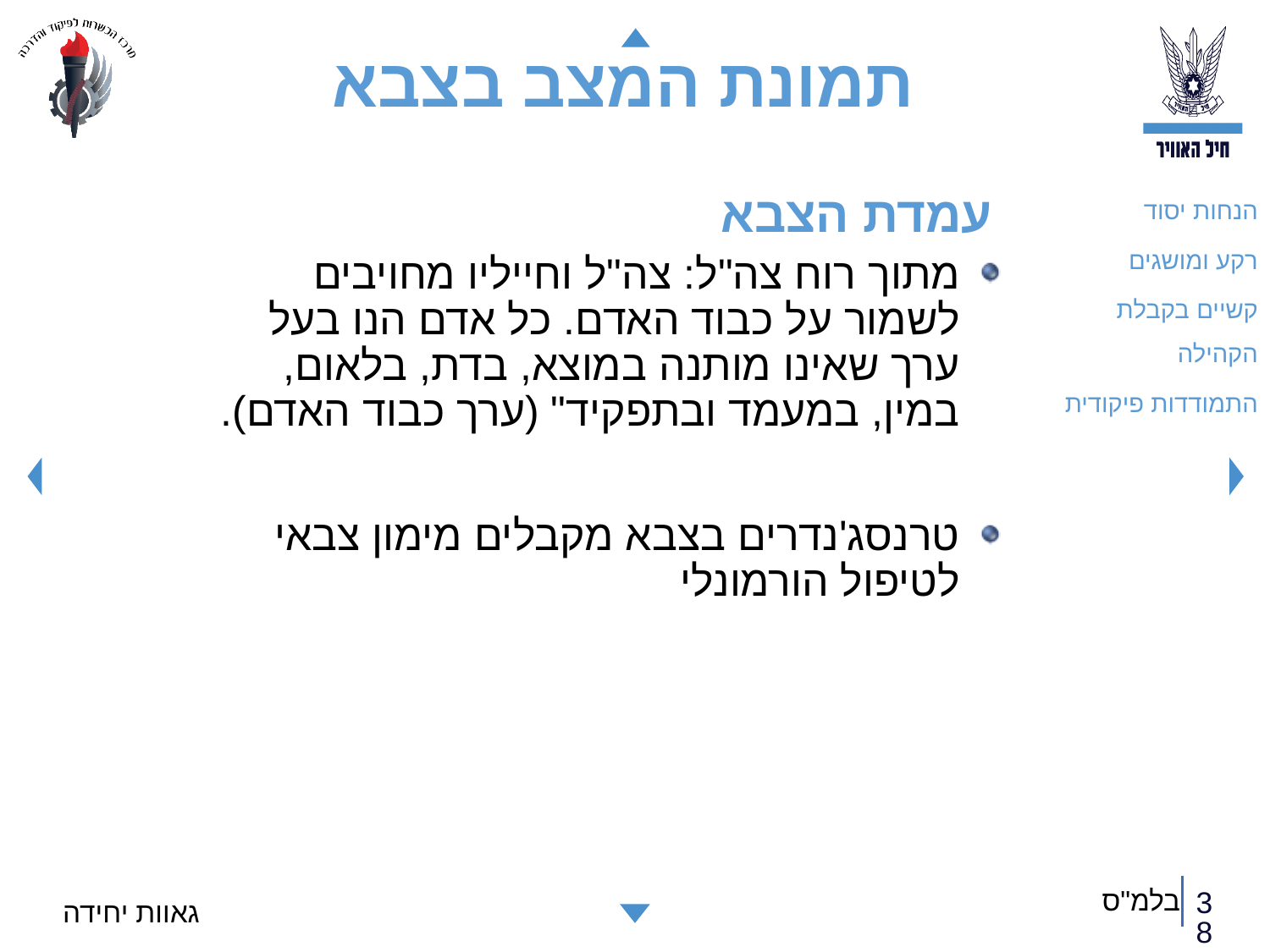

# תמונת המצב בצבא
הנחות יסוד
רקע ומושגים
קשיים בקבלת הקהילה
התמודדות פיקודית
עמדת הצבא
מתוך רוח צה"ל: צה"ל וחייליו מחויבים לשמור על כבוד האדם. כל אדם הנו בעל ערך שאינו מותנה במוצא, בדת, בלאום, במין, במעמד ובתפקיד" (ערך כבוד האדם).

טרנסג'נדרים בצבא מקבלים מימון צבאי לטיפול הורמונלי

38
גאוות יחידה